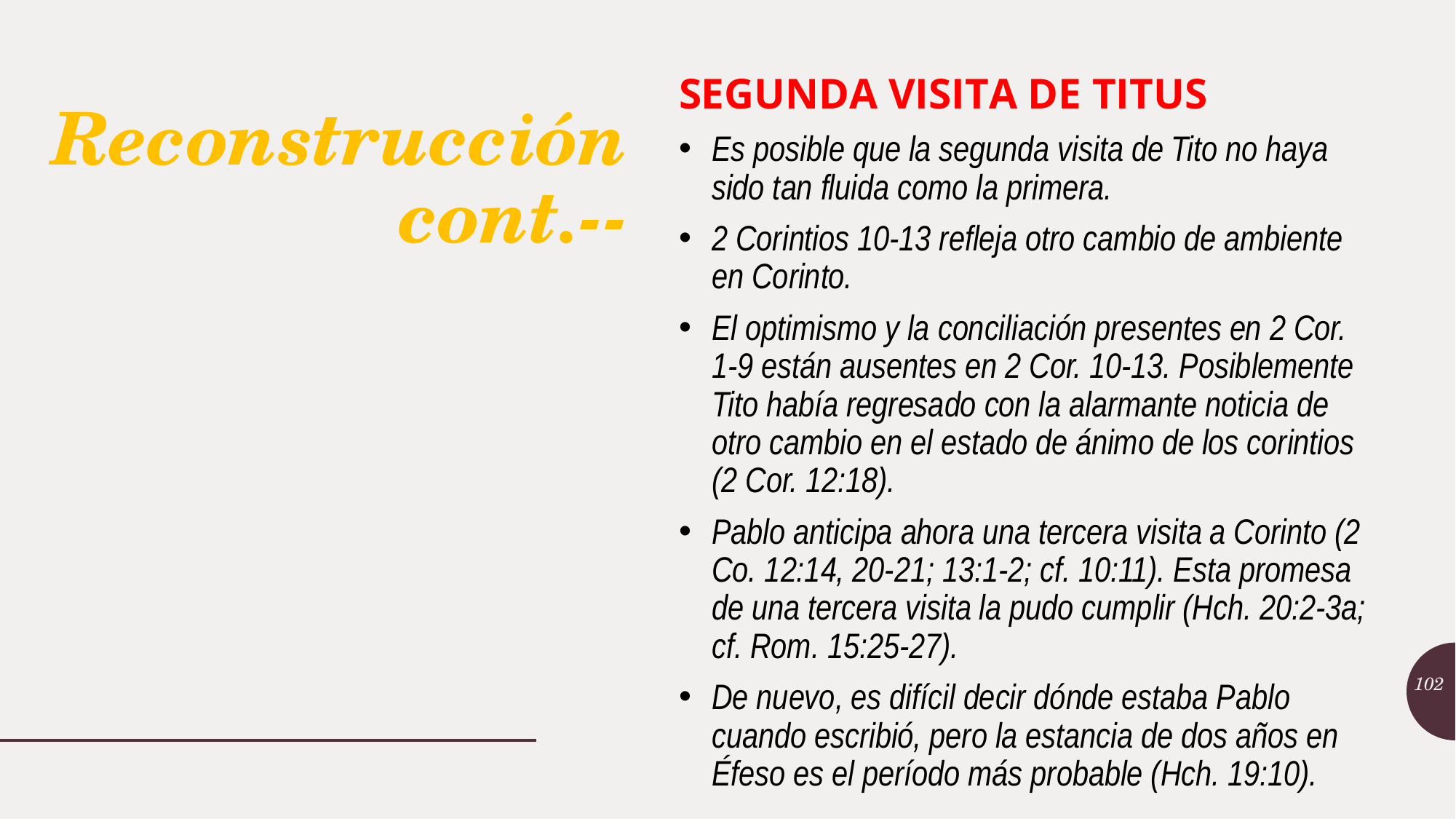

SEGUNDA VISITA DE TITUS
Es posible que la segunda visita de Tito no haya sido tan fluida como la primera.
2 Corintios 10-13 refleja otro cambio de ambiente en Corinto.
El optimismo y la conciliación presentes en 2 Cor. 1-9 están ausentes en 2 Cor. 10-13. Posiblemente Tito había regresado con la alarmante noticia de otro cambio en el estado de ánimo de los corintios (2 Cor. 12:18).
Pablo anticipa ahora una tercera visita a Corinto (2 Co. 12:14, 20-21; 13:1-2; cf. 10:11). Esta promesa de una tercera visita la pudo cumplir (Hch. 20:2-3a; cf. Rom. 15:25-27).
De nuevo, es difícil decir dónde estaba Pablo cuando escribió, pero la estancia de dos años en Éfeso es el período más probable (Hch. 19:10).

# Reconstrucción cont.--
102